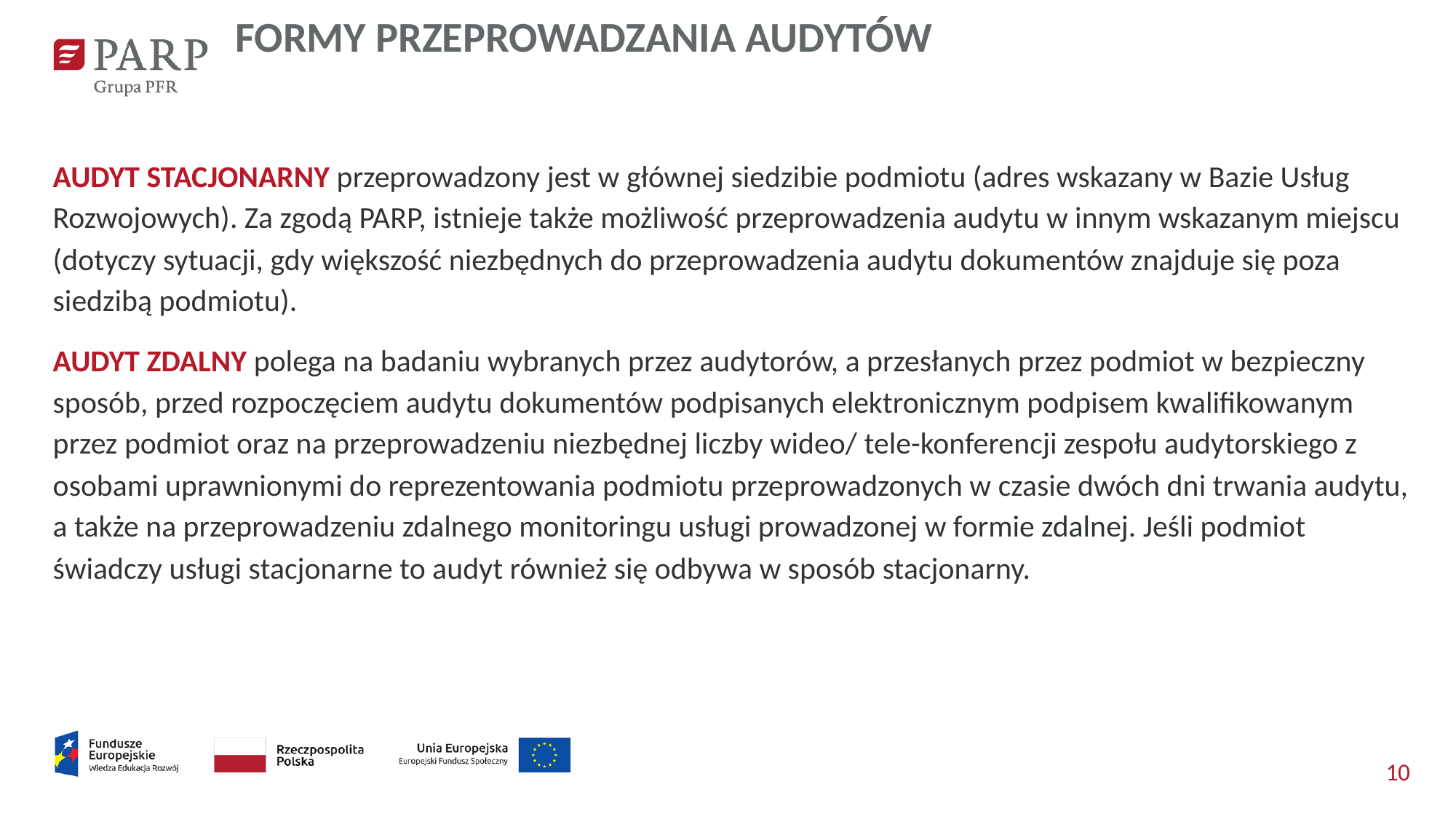

FORMY PRZEPROWADZANIA AUDYTÓW

AUDYT STACJONARNY przeprowadzony jest w głównej siedzibie podmiotu (adres wskazany w Bazie Usług Rozwojowych). Za zgodą PARP, istnieje także możliwość przeprowadzenia audytu w innym wskazanym miejscu (dotyczy sytuacji, gdy większość niezbędnych do przeprowadzenia audytu dokumentów znajduje się poza siedzibą podmiotu).
AUDYT ZDALNY polega na badaniu wybranych przez audytorów, a przesłanych przez podmiot w bezpieczny sposób, przed rozpoczęciem audytu dokumentów podpisanych elektronicznym podpisem kwalifikowanym przez podmiot oraz na przeprowadzeniu niezbędnej liczby wideo/ tele-konferencji zespołu audytorskiego z osobami uprawnionymi do reprezentowania podmiotu przeprowadzonych w czasie dwóch dni trwania audytu, a także na przeprowadzeniu zdalnego monitoringu usługi prowadzonej w formie zdalnej. Jeśli podmiot świadczy usługi stacjonarne to audyt również się odbywa w sposób stacjonarny.